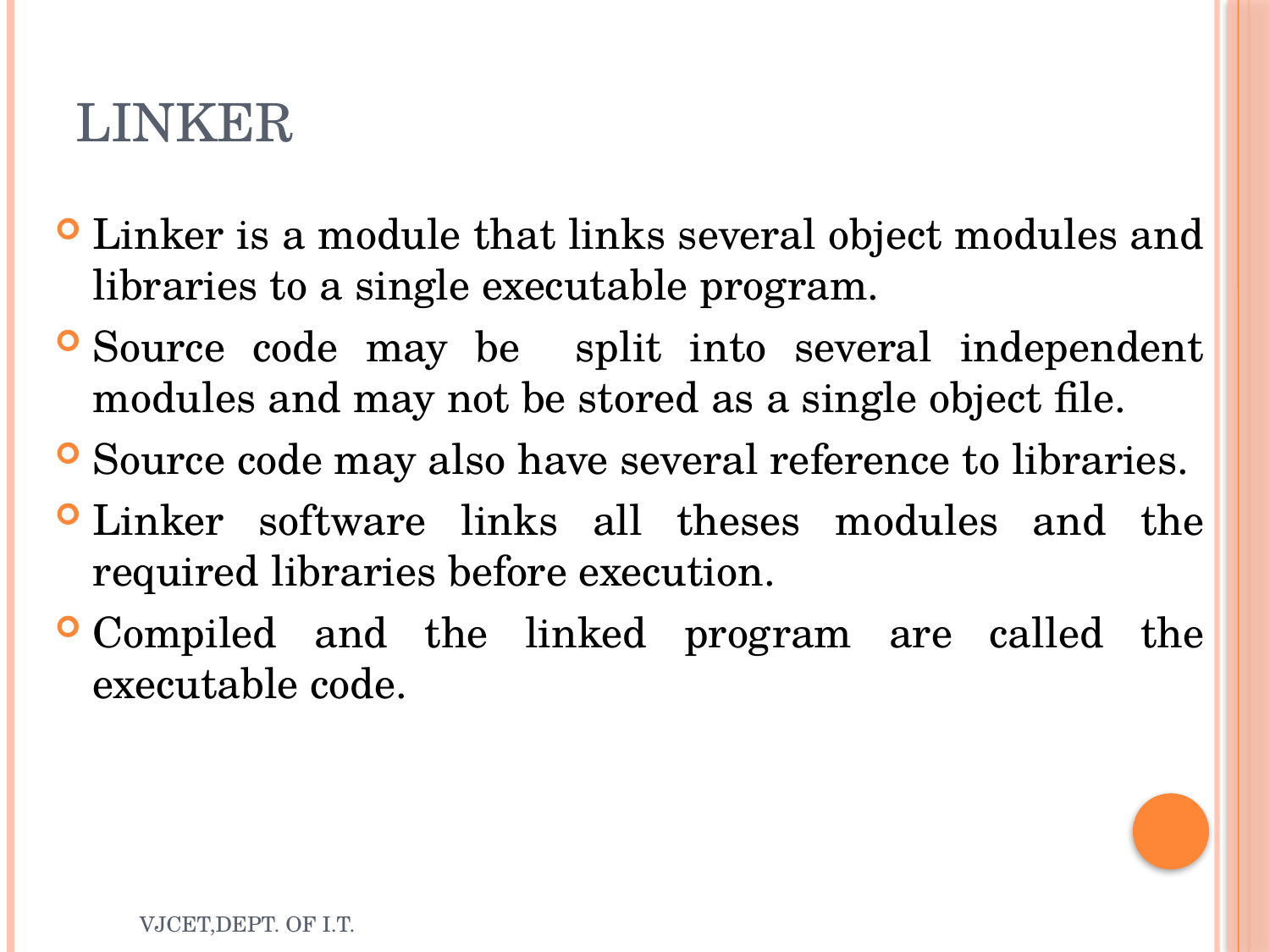

# Linker
Linker is a module that links several object modules and libraries to a single executable program.
Source code may be  split into several independent modules and may not be stored as a single object file.
Source code may also have several reference to libraries.
Linker software links all theses modules and the required libraries before execution.
Compiled and the linked program are called the executable code.

VJCET,DEPT. OF I.T.